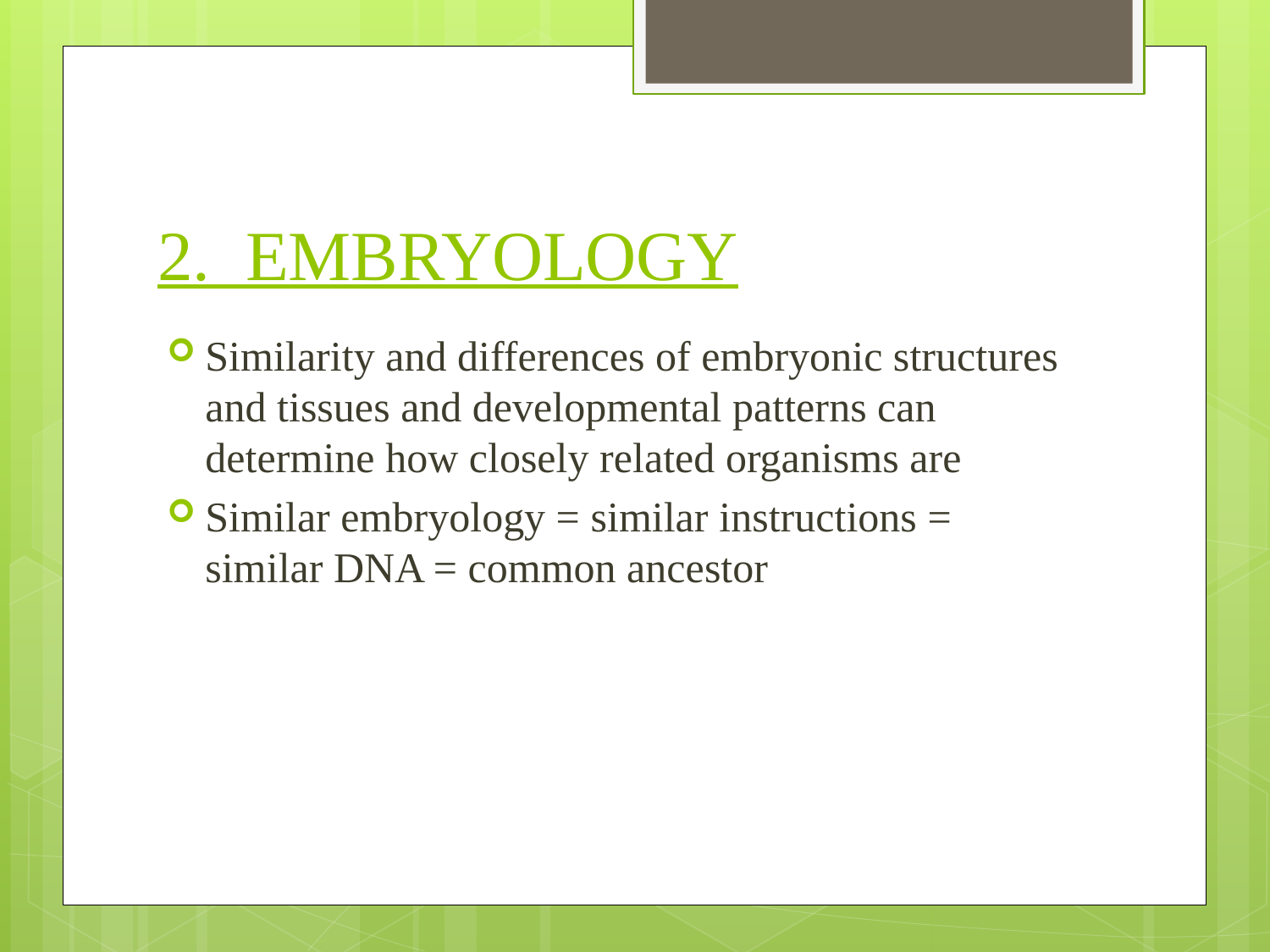

# 2.  EMBRYOLOGY
Similarity and differences of embryonic structures and tissues and developmental patterns can determine how closely related organisms are
Similar embryology = similar instructions = similar DNA = common ancestor